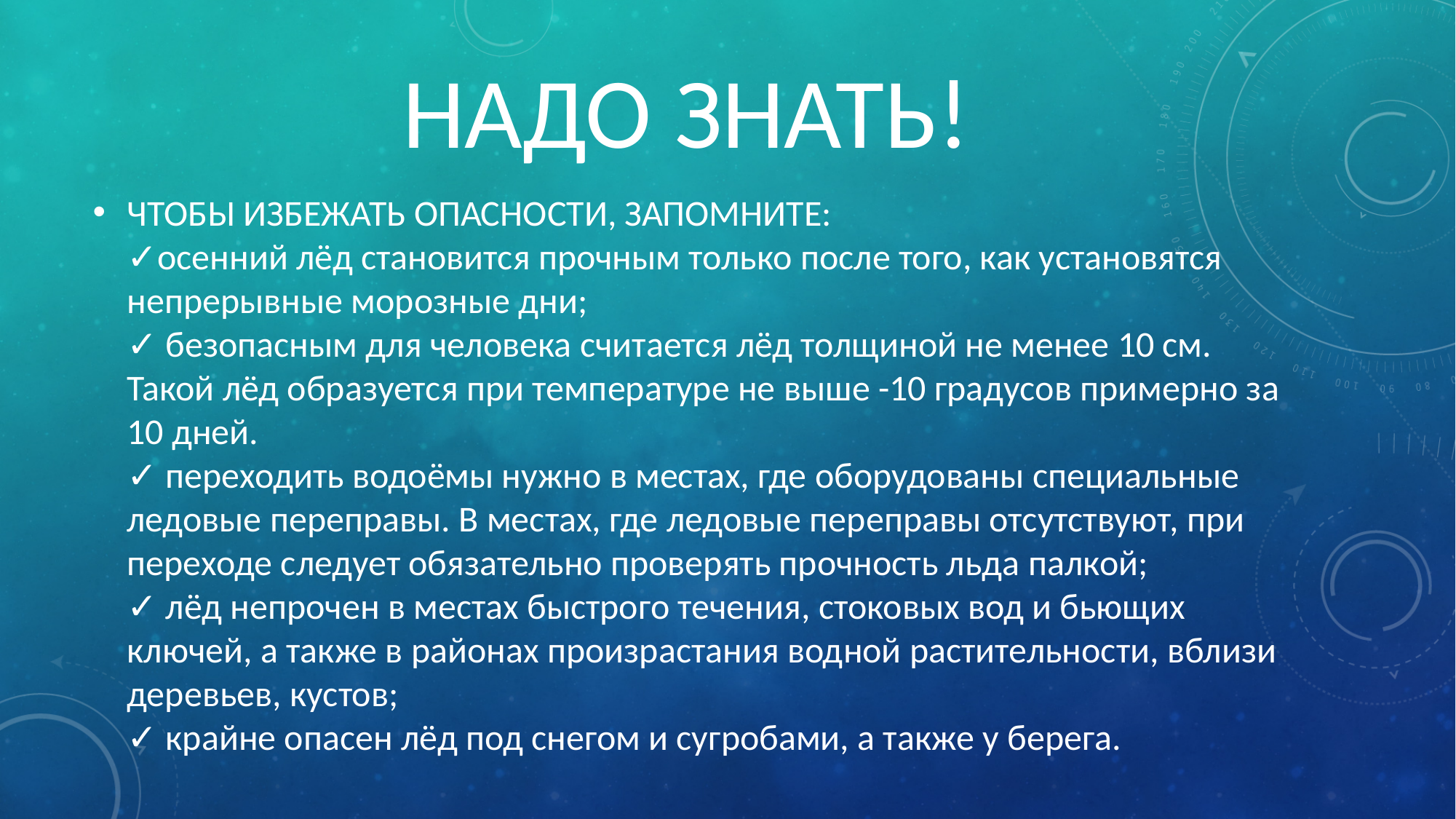

# НАДО ЗНАТЬ!
ЧТОБЫ ИЗБЕЖАТЬ ОПАСНОСТИ, ЗАПОМНИТЕ:
✓осенний лёд становится прочным только после того, как установятся непрерывные морозные дни;
✓ безопасным для человека считается лёд толщиной не менее 10 см. Такой лёд образуется при температуре не выше -10 градусов примерно за 10 дней.
✓ переходить водоёмы нужно в местах, где оборудованы специальные ледовые переправы. В местах, где ледовые переправы отсутствуют, при переходе следует обязательно проверять прочность льда палкой;
✓ лёд непрочен в местах быстрого течения, стоковых вод и бьющих ключей, а также в районах произрастания водной растительности, вблизи деревьев, кустов;
✓ крайне опасен лёд под снегом и сугробами, а также у берега.